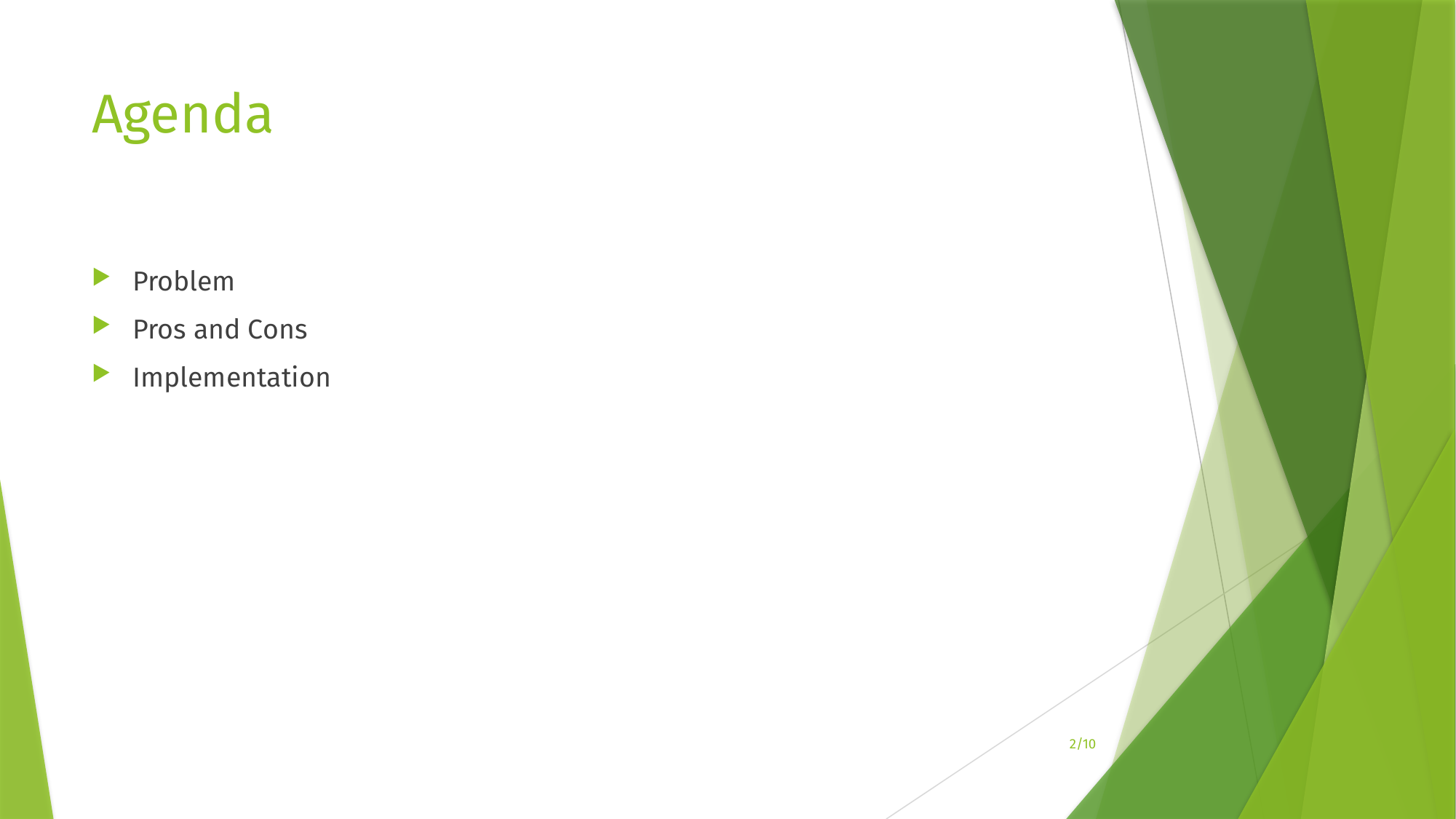

# Agenda
Problem
Pros and Cons
Implementation
2/10